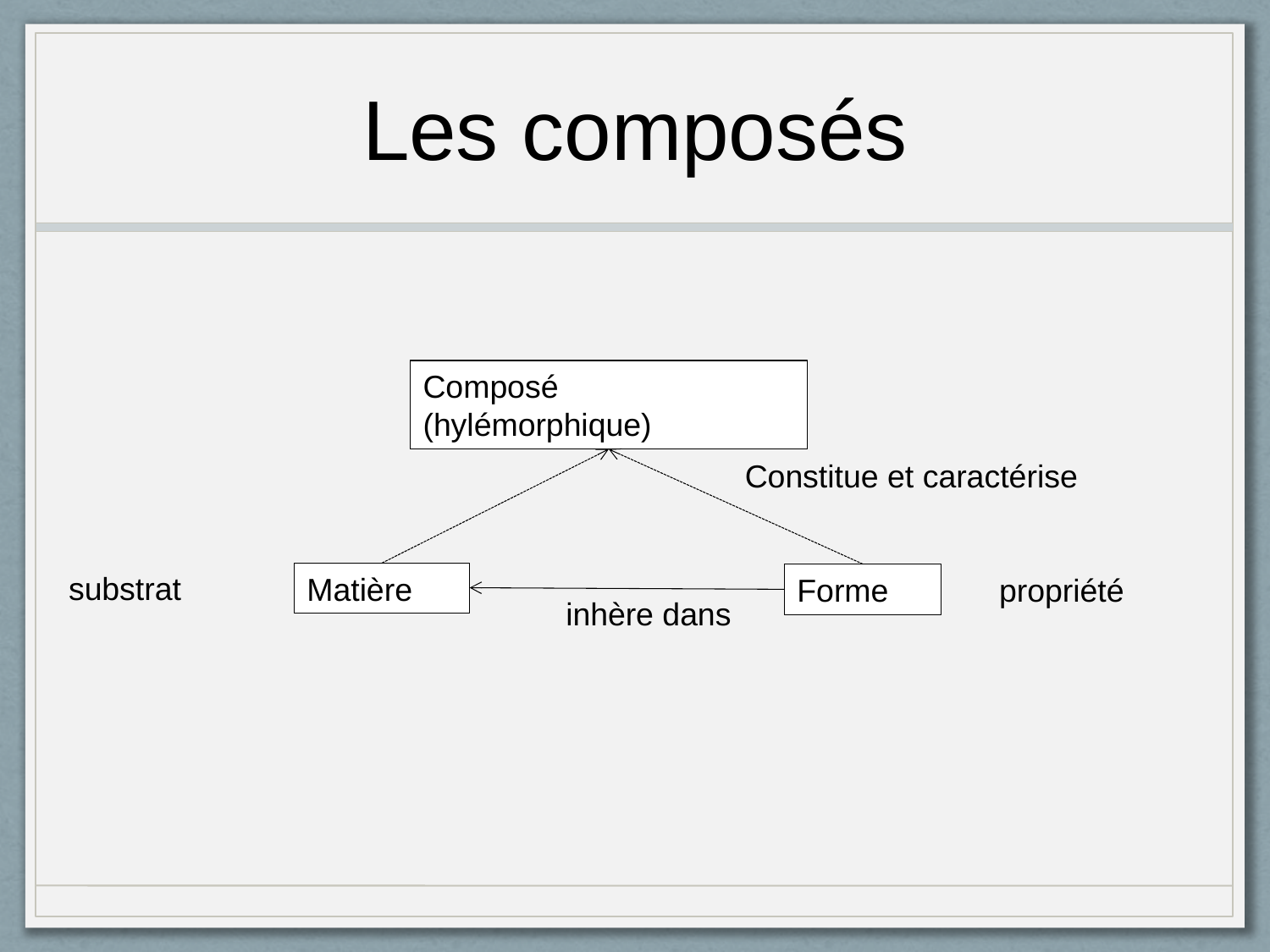

# Les composés
Composé (hylémorphique)
Constitue et caractérise
substrat
Matière
Forme
propriété
inhère dans